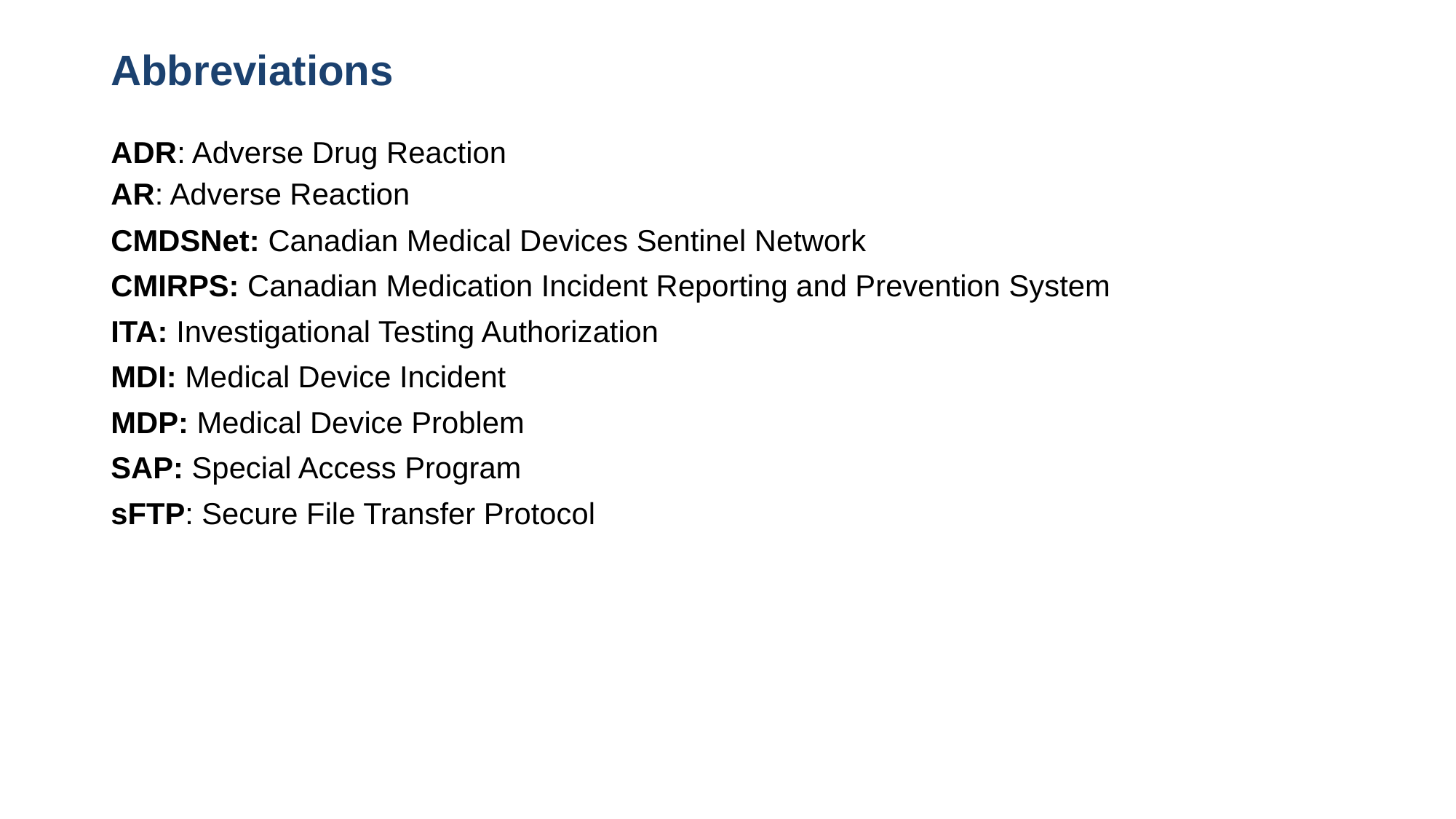

# Abbreviations
ADR: Adverse Drug Reaction
AR: Adverse Reaction
CMDSNet: Canadian Medical Devices Sentinel Network
CMIRPS: Canadian Medication Incident Reporting and Prevention System
ITA: Investigational Testing Authorization
MDI: Medical Device Incident
MDP: Medical Device Problem
SAP: Special Access Program
sFTP: Secure File Transfer Protocol